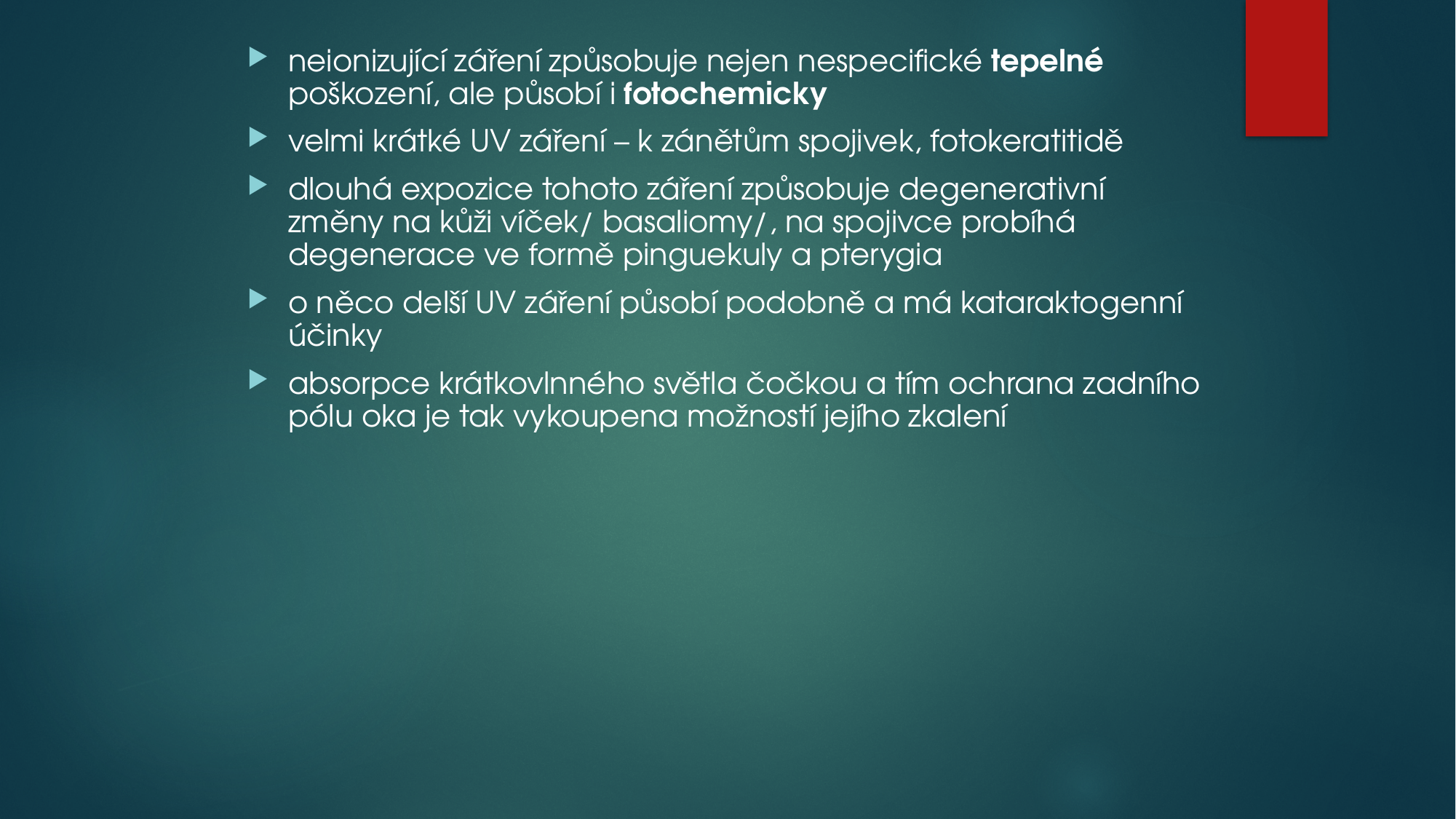

neionizující záření způsobuje nejen nespecifické tepelné poškození, ale působí i fotochemicky
velmi krátké UV záření – k zánětům spojivek, fotokeratitidě
dlouhá expozice tohoto záření způsobuje degenerativní změny na kůži víček/ basaliomy/, na spojivce probíhá degenerace ve formě pinguekuly a pterygia
o něco delší UV záření působí podobně a má kataraktogenní účinky
absorpce krátkovlnného světla čočkou a tím ochrana zadního pólu oka je tak vykoupena možností jejího zkalení